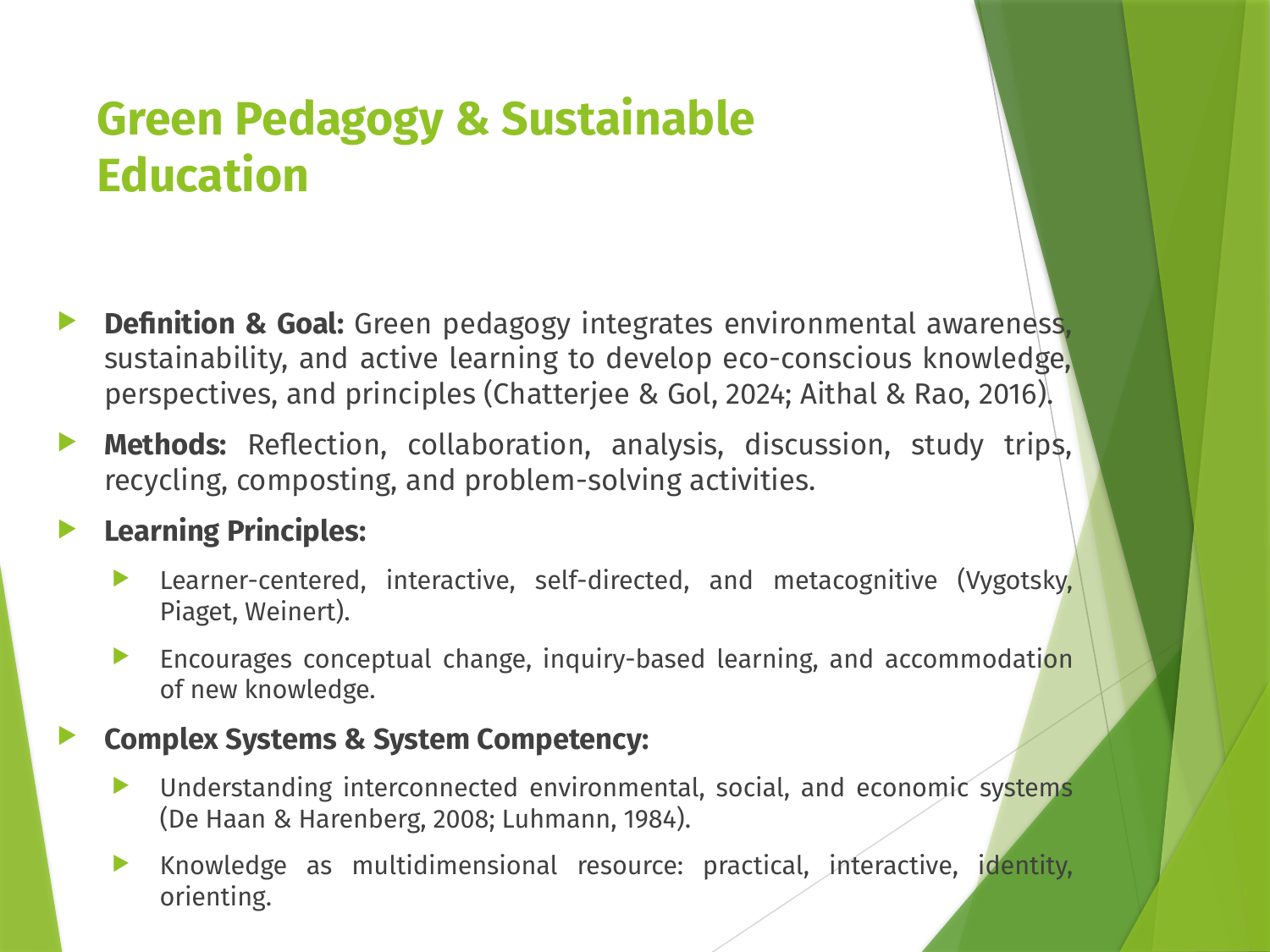

# Green Pedagogy & Sustainable Education
Definition & Goal: Green pedagogy integrates environmental awareness, sustainability, and active learning to develop eco-conscious knowledge, perspectives, and principles (Chatterjee & Gol, 2024; Aithal & Rao, 2016).
Methods: Reflection, collaboration, analysis, discussion, study trips, recycling, composting, and problem-solving activities.
Learning Principles:
Learner-centered, interactive, self-directed, and metacognitive (Vygotsky, Piaget, Weinert).
Encourages conceptual change, inquiry-based learning, and accommodation of new knowledge.
Complex Systems & System Competency:
Understanding interconnected environmental, social, and economic systems (De Haan & Harenberg, 2008; Luhmann, 1984).
Knowledge as multidimensional resource: practical, interactive, identity, orienting.